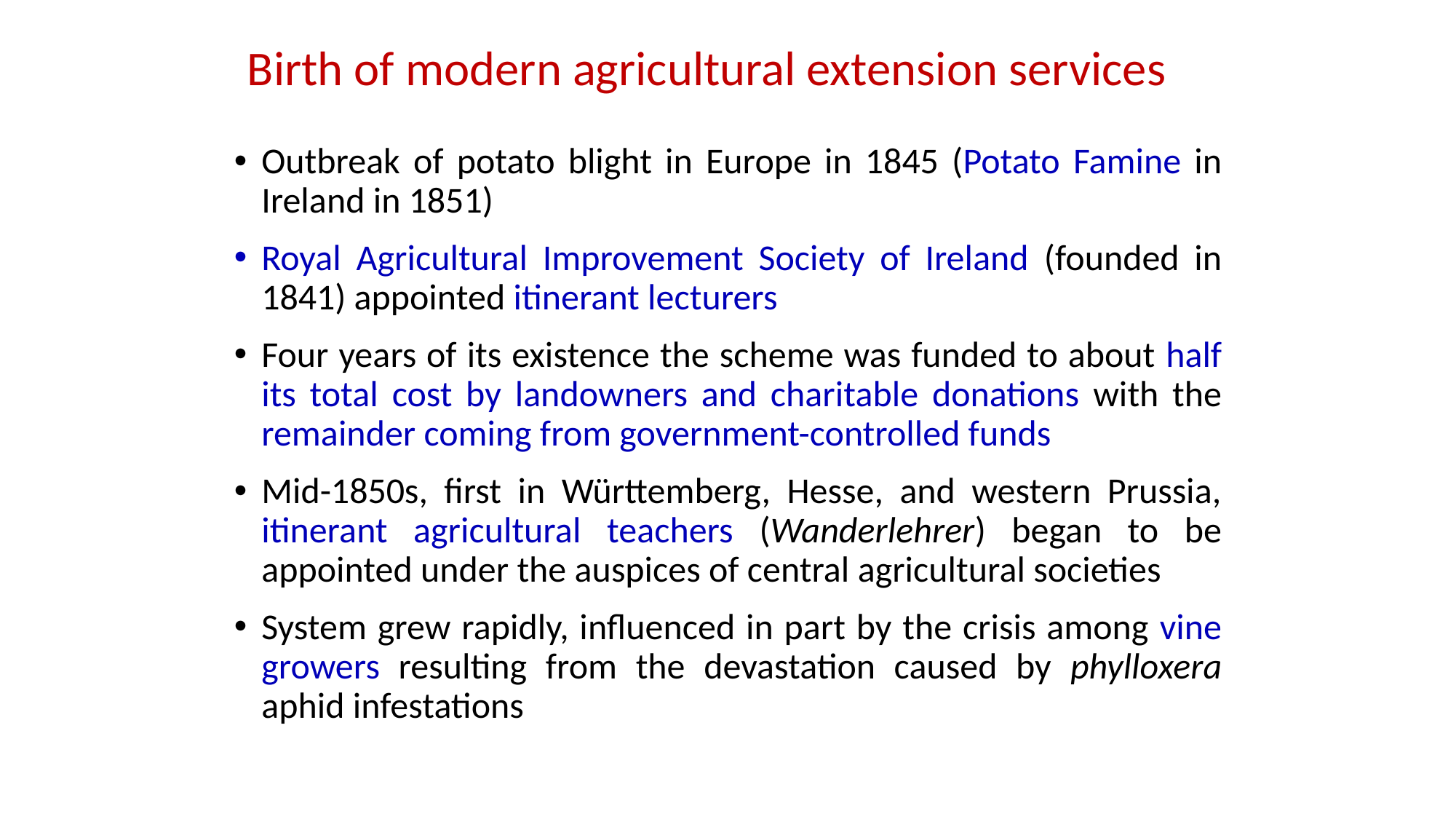

# Birth of modern agricultural extension services
Outbreak of potato blight in Europe in 1845 (Potato Famine in Ireland in 1851)
Royal Agricultural Improvement Society of Ireland (founded in 1841) appointed itinerant lecturers
Four years of its existence the scheme was funded to about half its total cost by landowners and charitable donations with the remainder coming from government-controlled funds
Mid-1850s, first in Württemberg, Hesse, and western Prussia, itinerant agricultural teachers (Wanderlehrer) began to be appointed under the auspices of central agricultural societies
System grew rapidly, influenced in part by the crisis among vine growers resulting from the devastation caused by phylloxera aphid infestations